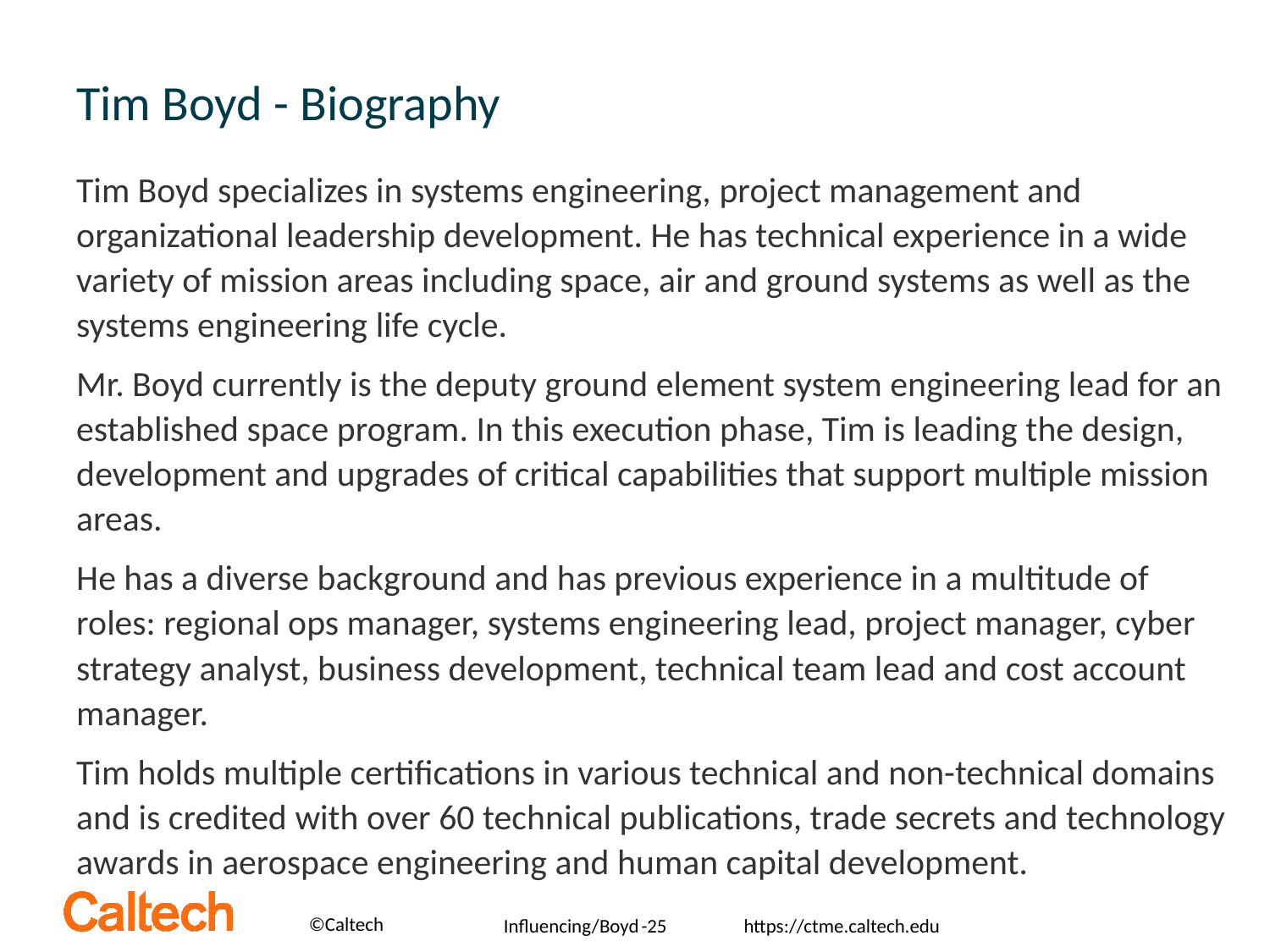

# Tim Boyd - Biography
Tim Boyd specializes in systems engineering, project management and organizational leadership development. He has technical experience in a wide variety of mission areas including space, air and ground systems as well as the systems engineering life cycle.
Mr. Boyd currently is the deputy ground element system engineering lead for an established space program. In this execution phase, Tim is leading the design, development and upgrades of critical capabilities that support multiple mission areas.
He has a diverse background and has previous experience in a multitude of roles: regional ops manager, systems engineering lead, project manager, cyber strategy analyst, business development, technical team lead and cost account manager.
Tim holds multiple certifications in various technical and non-technical domains and is credited with over 60 technical publications, trade secrets and technology awards in aerospace engineering and human capital development.

Influencing/Boyd
-25